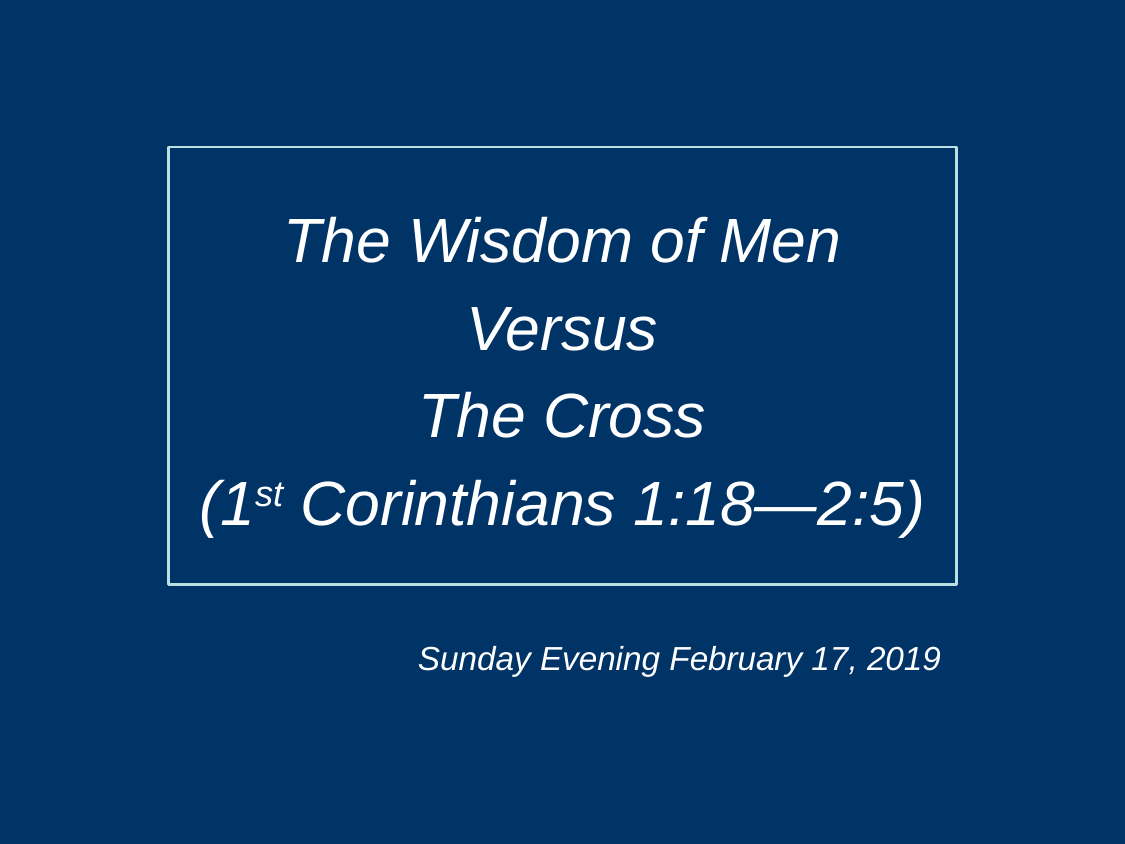

The Wisdom of Men
Versus
The Cross
(1st Corinthians 1:18—2:5)

Sunday Evening February 17, 2019